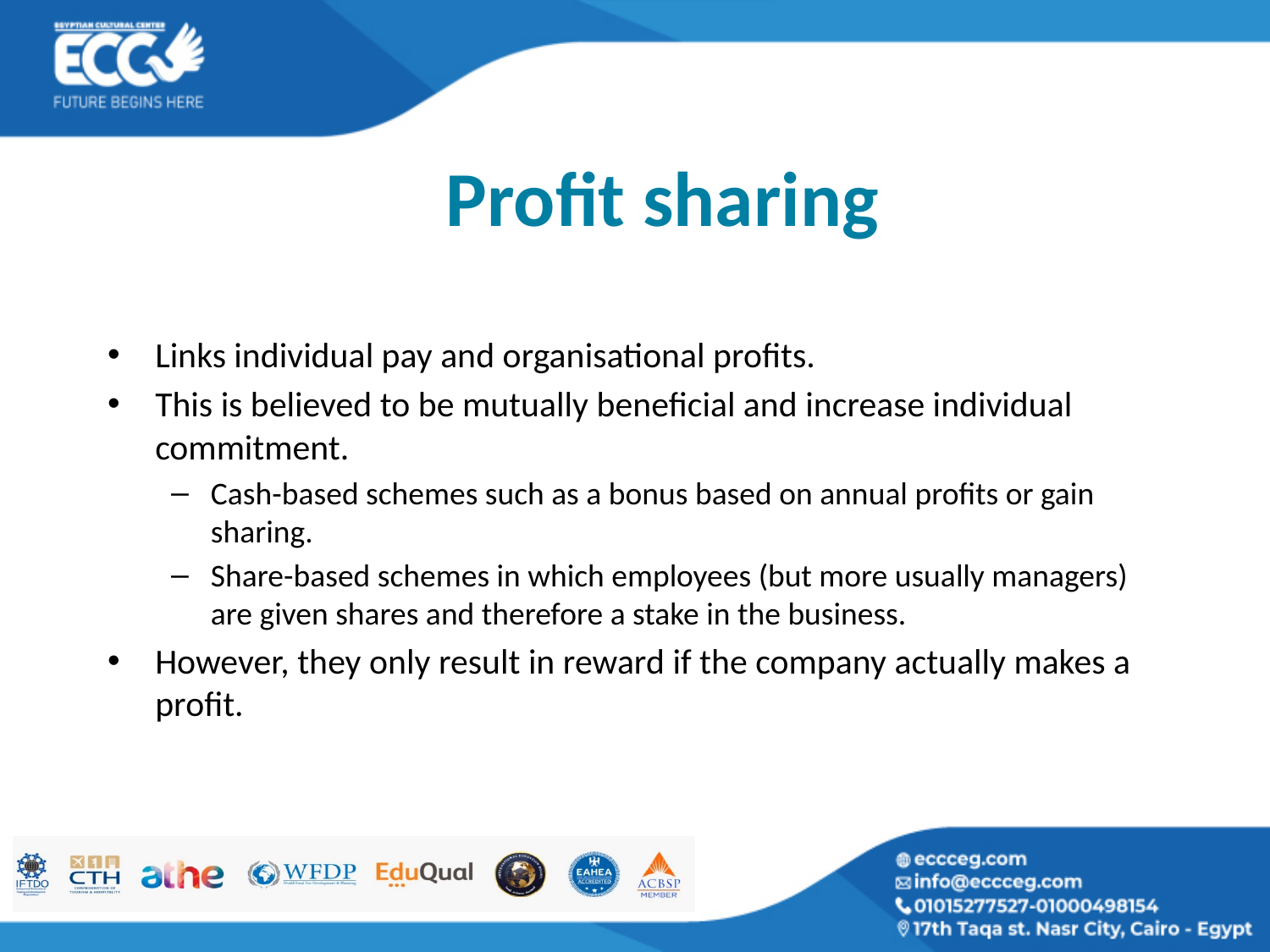

# Profit sharing
Links individual pay and organisational profits.
This is believed to be mutually beneficial and increase individual commitment.
Cash-based schemes such as a bonus based on annual profits or gain sharing.
Share-based schemes in which employees (but more usually managers) are given shares and therefore a stake in the business.
However, they only result in reward if the company actually makes a profit.